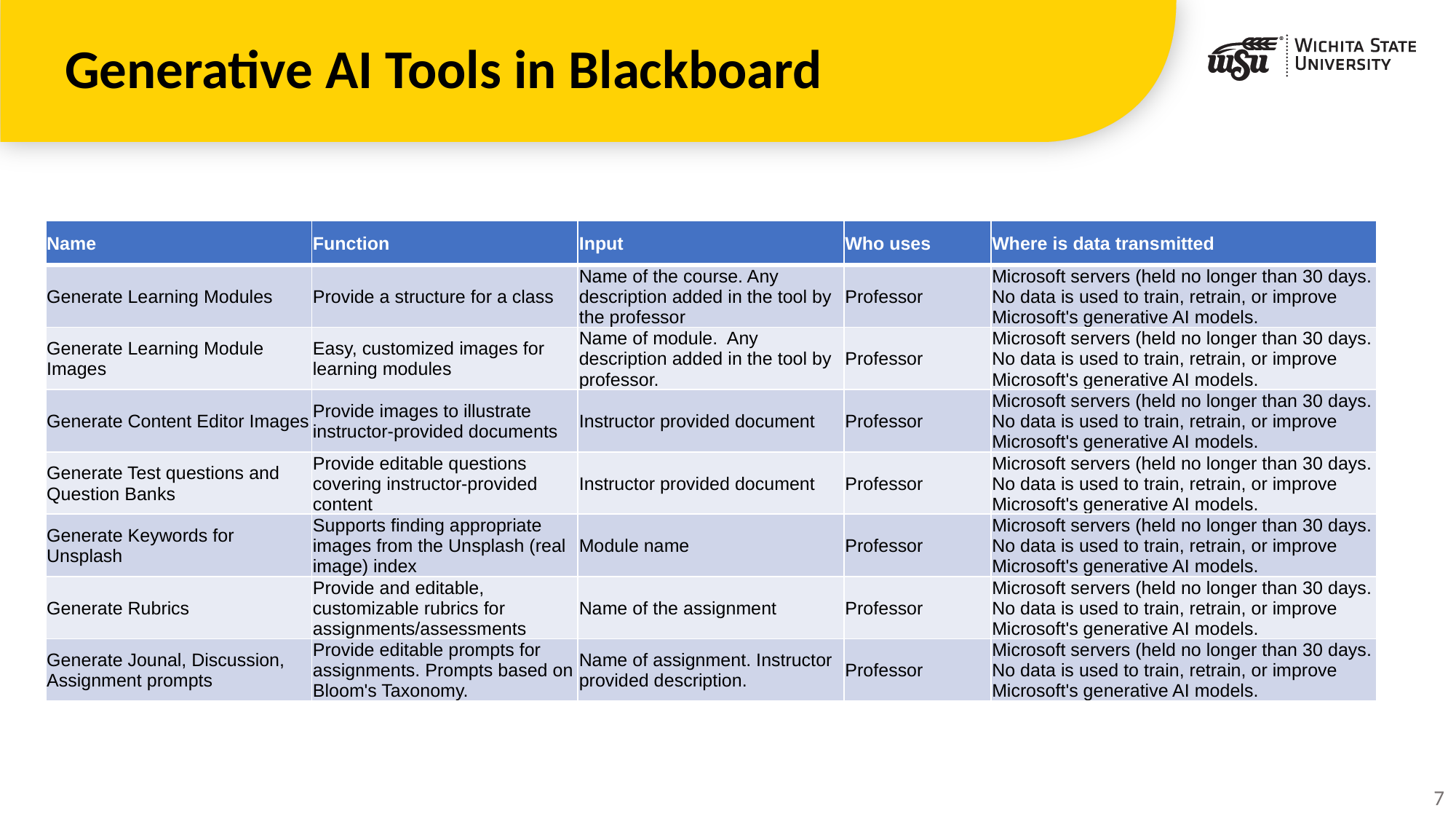

# Generative AI Tools in Blackboard
| Name | Function | Input | Who uses | Where is data transmitted |
| --- | --- | --- | --- | --- |
| Generate Learning Modules | Provide a structure for a class | Name of the course. Any description added in the tool by the professor | Professor | Microsoft servers (held no longer than 30 days. No data is used to train, retrain, or improve Microsoft's generative AI models. |
| Generate Learning Module Images | Easy, customized images for learning modules | Name of module.  Any description added in the tool by professor. | Professor | Microsoft servers (held no longer than 30 days. No data is used to train, retrain, or improve Microsoft's generative AI models. |
| Generate Content Editor Images | Provide images to illustrate instructor-provided documents | Instructor provided document | Professor | Microsoft servers (held no longer than 30 days. No data is used to train, retrain, or improve Microsoft's generative AI models. |
| Generate Test questions and Question Banks | Provide editable questions covering instructor-provided content | Instructor provided document | Professor | Microsoft servers (held no longer than 30 days. No data is used to train, retrain, or improve Microsoft's generative AI models. |
| Generate Keywords for Unsplash | Supports finding appropriate images from the Unsplash (real image) index | Module name | Professor | Microsoft servers (held no longer than 30 days. No data is used to train, retrain, or improve Microsoft's generative AI models. |
| Generate Rubrics | Provide and editable, customizable rubrics for assignments/assessments | Name of the assignment | Professor | Microsoft servers (held no longer than 30 days. No data is used to train, retrain, or improve Microsoft's generative AI models. |
| Generate Jounal, Discussion, Assignment prompts | Provide editable prompts for assignments. Prompts based on Bloom's Taxonomy. | Name of assignment. Instructor provided description. | Professor | Microsoft servers (held no longer than 30 days. No data is used to train, retrain, or improve Microsoft's generative AI models. |
7